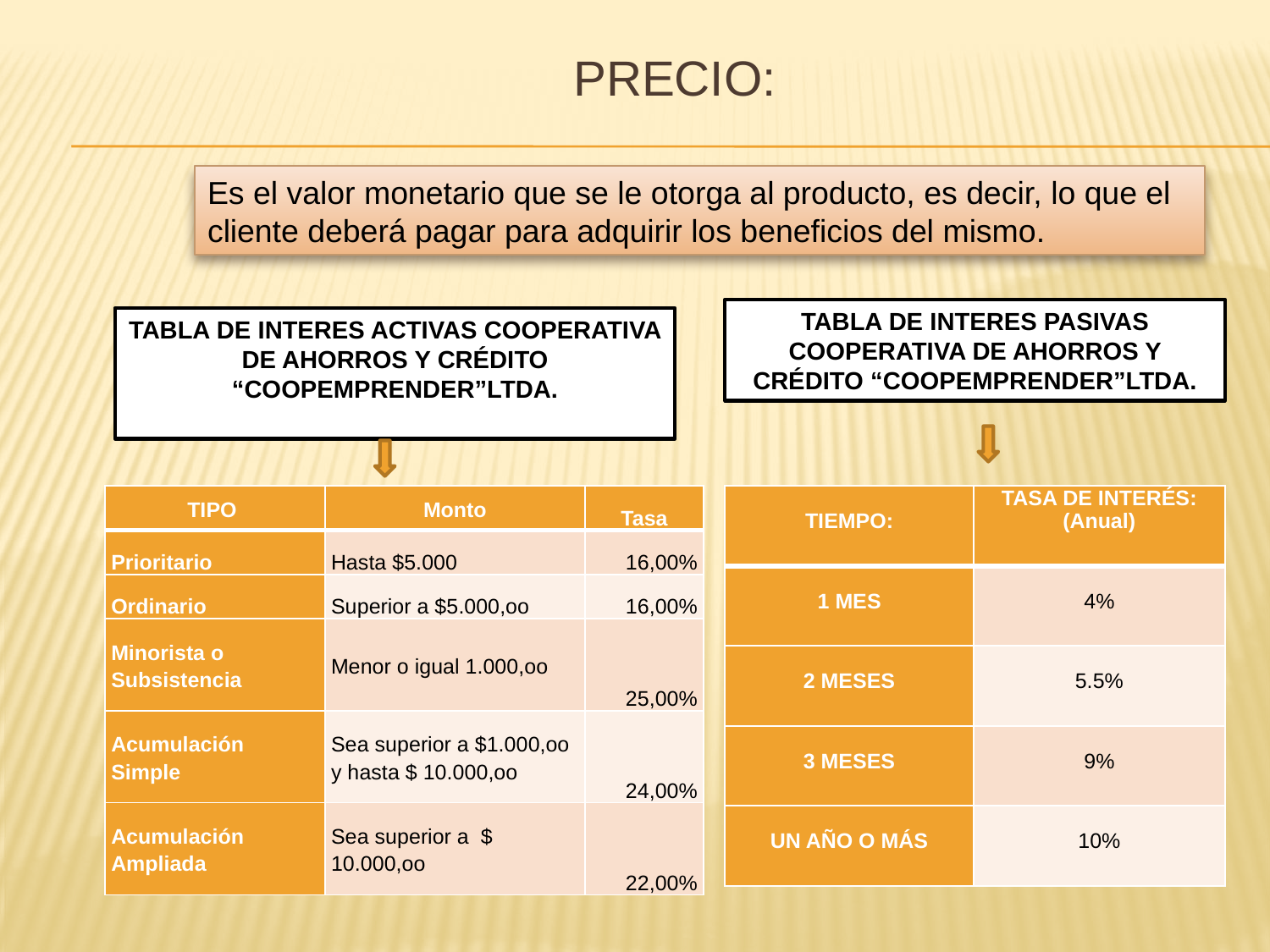

# PRECIO:
Es el valor monetario que se le otorga al producto, es decir, lo que el cliente deberá pagar para adquirir los beneficios del mismo.
TABLA DE INTERES PASIVAS COOPERATIVA DE AHORROS Y CRÉDITO “COOPEMPRENDER”LTDA.
TABLA DE INTERES ACTIVAS COOPERATIVA DE AHORROS Y CRÉDITO “COOPEMPRENDER”LTDA.

| TIPO | Monto | Tasa |
| --- | --- | --- |
| Prioritario | Hasta $5.000 | 16,00% |
| Ordinario | Superior a $5.000,oo | 16,00% |
| Minorista o Subsistencia | Menor o igual 1.000,oo | 25,00% |
| Acumulación Simple | Sea superior a $1.000,oo y hasta $ 10.000,oo | 24,00% |
| Acumulación Ampliada | Sea superior a $ 10.000,oo | 22,00% |
| TIEMPO: | TASA DE INTERÉS: (Anual) |
| --- | --- |
| 1 MES | 4% |
| 2 MESES | 5.5% |
| 3 MESES | 9% |
| UN AÑO O MÁS | 10% |